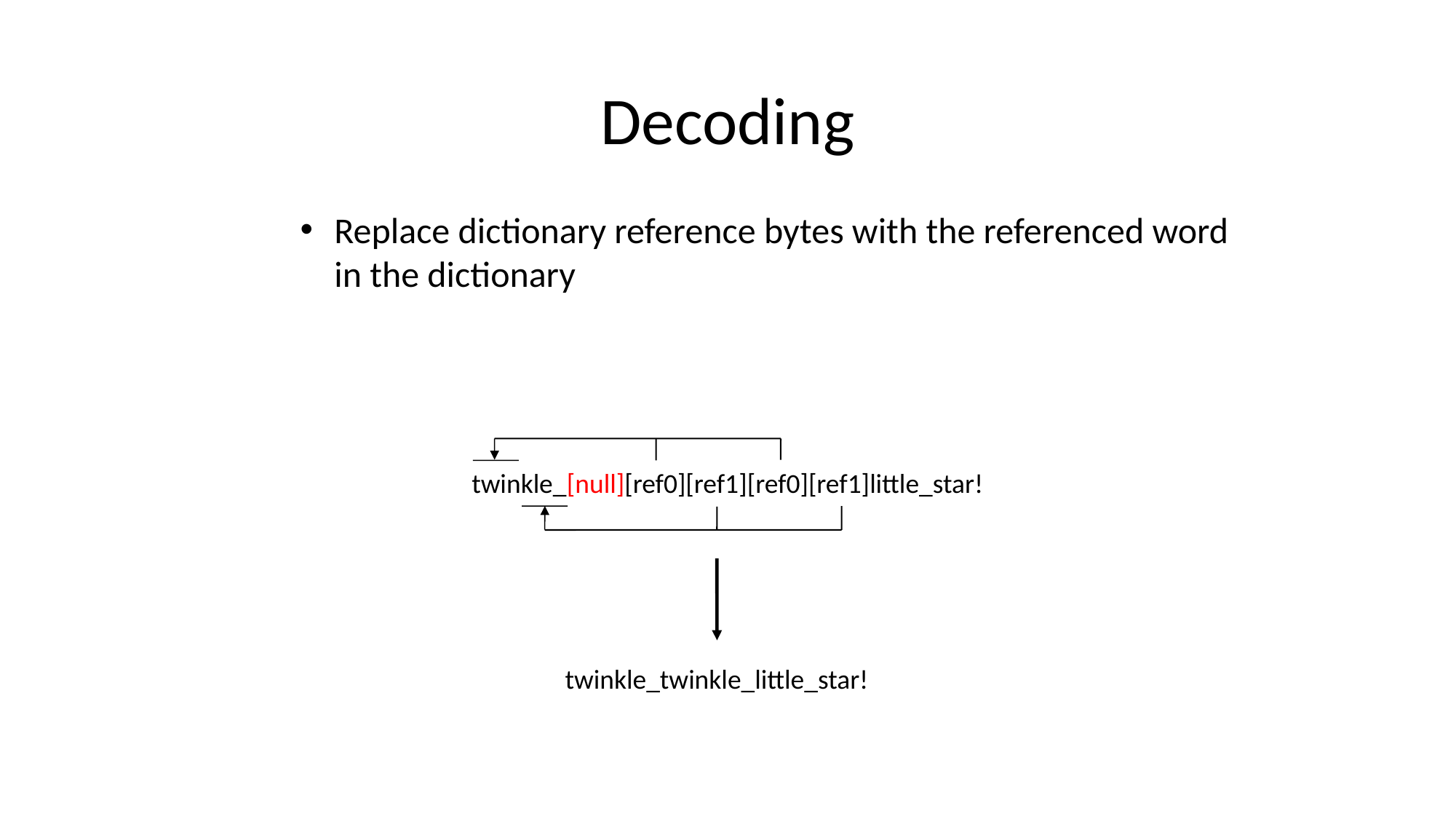

Decoding
Replace dictionary reference bytes with the referenced word in the dictionary

twinkle_[null][ref0][ref1][ref0][ref1]little_star!

twinkle_twinkle_little_star!